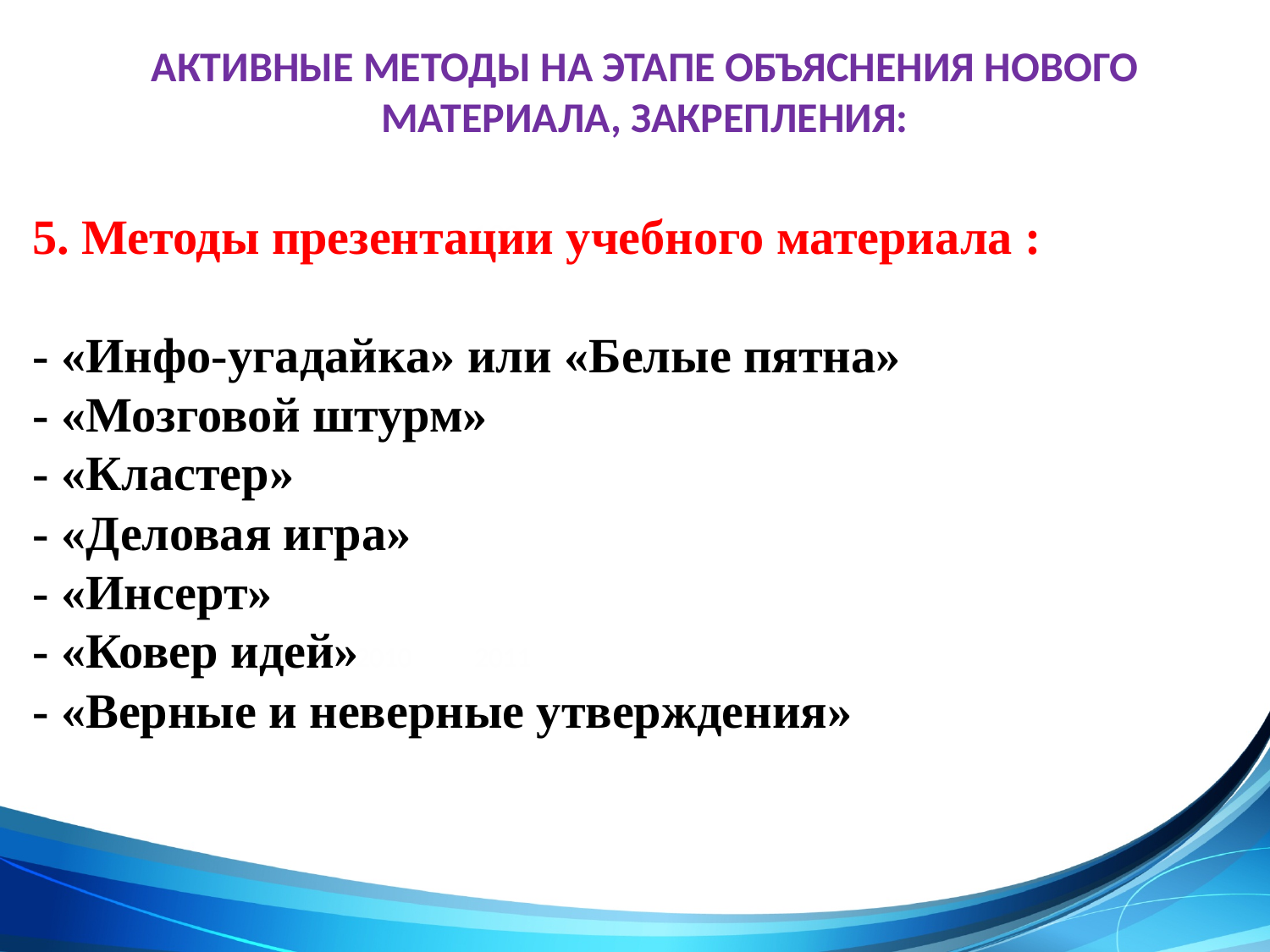

# АКТИВНЫЕ МЕТОДЫ НА ЭТАПЕ ОБЪЯСНЕНИЯ НОВОГО МАТЕРИАЛА, ЗАКРЕПЛЕНИЯ:
5. Методы презентации учебного материала :

- «Инфо-угадайка» или «Белые пятна»
- «Мозговой штурм»
- «Кластер»
- «Деловая игра»
- «Инсерт»
- «Ковер идей»
- «Верные и неверные утверждения»

120
2008
2009
2010
2011